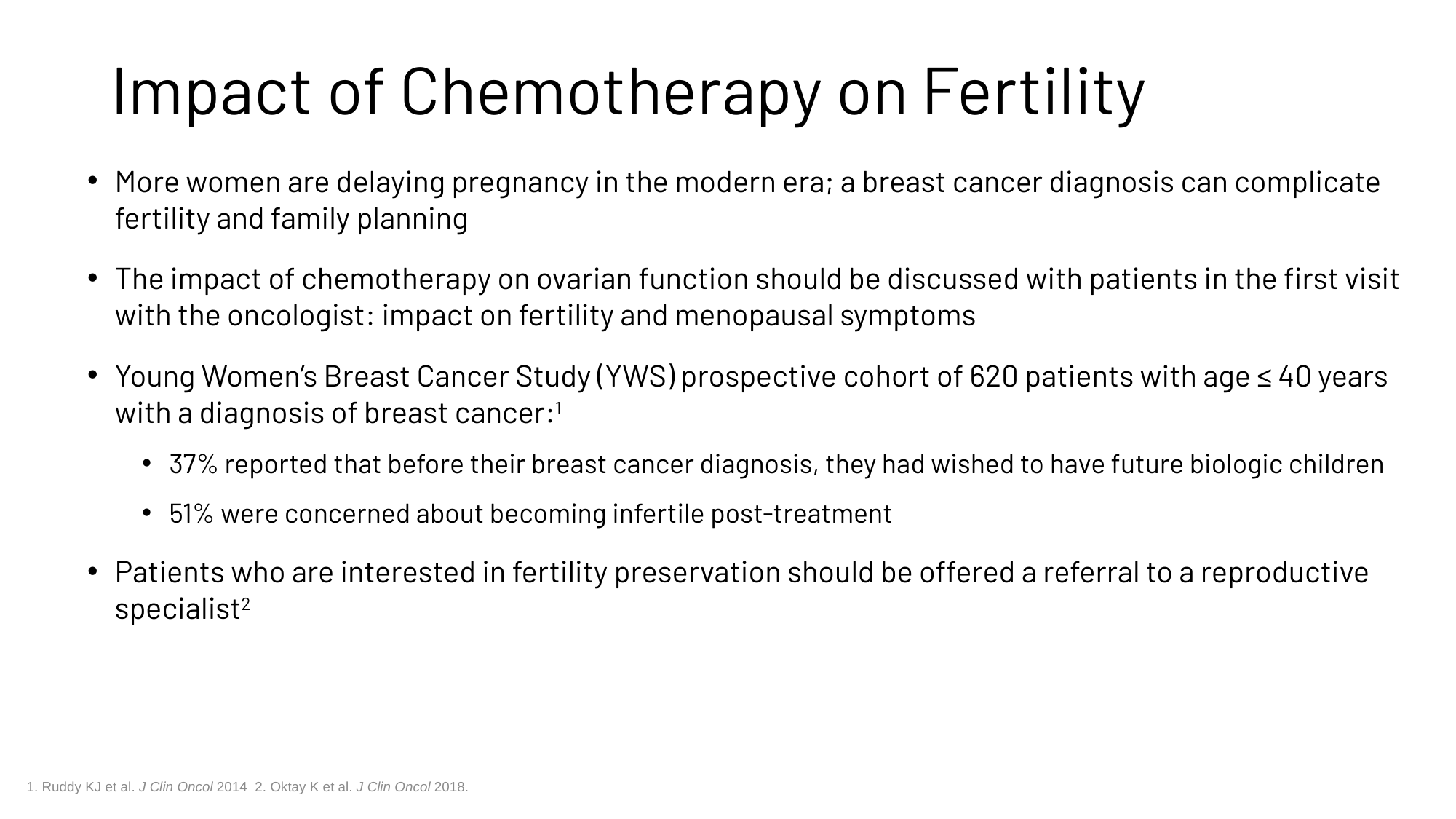

# Impact of Chemotherapy on Fertility
More women are delaying pregnancy in the modern era; a breast cancer diagnosis can complicate fertility and family planning
The impact of chemotherapy on ovarian function should be discussed with patients in the first visit with the oncologist: impact on fertility and menopausal symptoms
Young Women’s Breast Cancer Study (YWS) prospective cohort of 620 patients with age ≤ 40 years with a diagnosis of breast cancer:1
37% reported that before their breast cancer diagnosis, they had wished to have future biologic children
51% were concerned about becoming infertile post-treatment
Patients who are interested in fertility preservation should be offered a referral to a reproductive specialist2
1. Ruddy KJ et al. J Clin Oncol 2014  2. Oktay K et al. J Clin Oncol 2018.